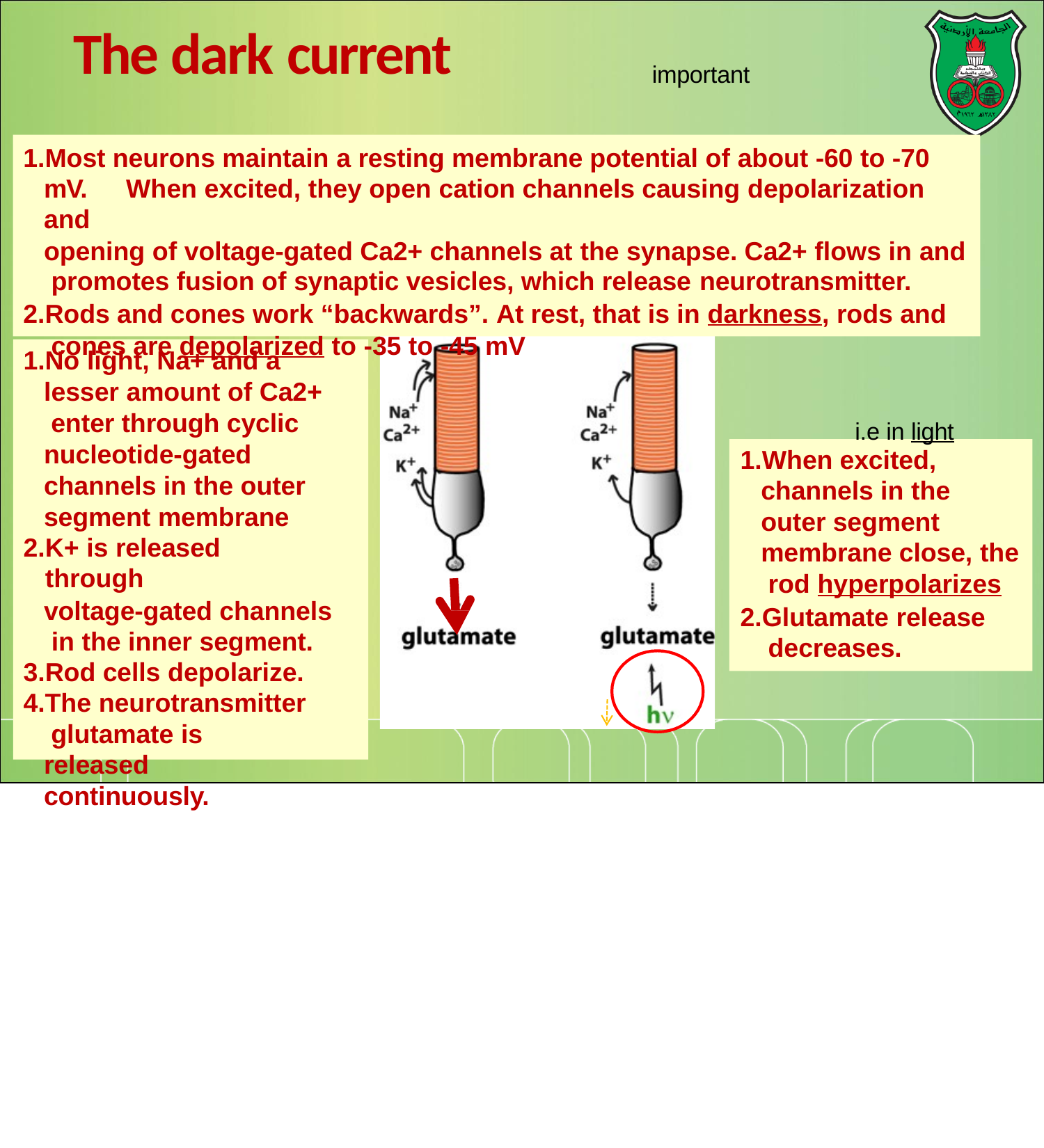

# The dark current
important

Most neurons maintain a resting membrane potential of about -60 to -70  mV.	When excited, they open cation channels causing depolarization and
opening of voltage-gated Ca2+ channels at the synapse. Ca2+ flows in and  promotes fusion of synaptic vesicles, which release neurotransmitter.
Rods and cones work “backwards”. At rest, that is in darkness, rods and  cones are depolarized to -35 to -45 mV

No light, Na+ and a  lesser amount of Ca2+  enter through cyclic  nucleotide-gated  channels in the outer  segment membrane
K+ is released through
voltage-gated channels  in the inner segment.
Rod cells depolarize.
The neurotransmitter  glutamate is released  continuously.
i.e in light

When excited,  channels in the  outer segment  membrane close, the  rod hyperpolarizes
Glutamate release  decreases.